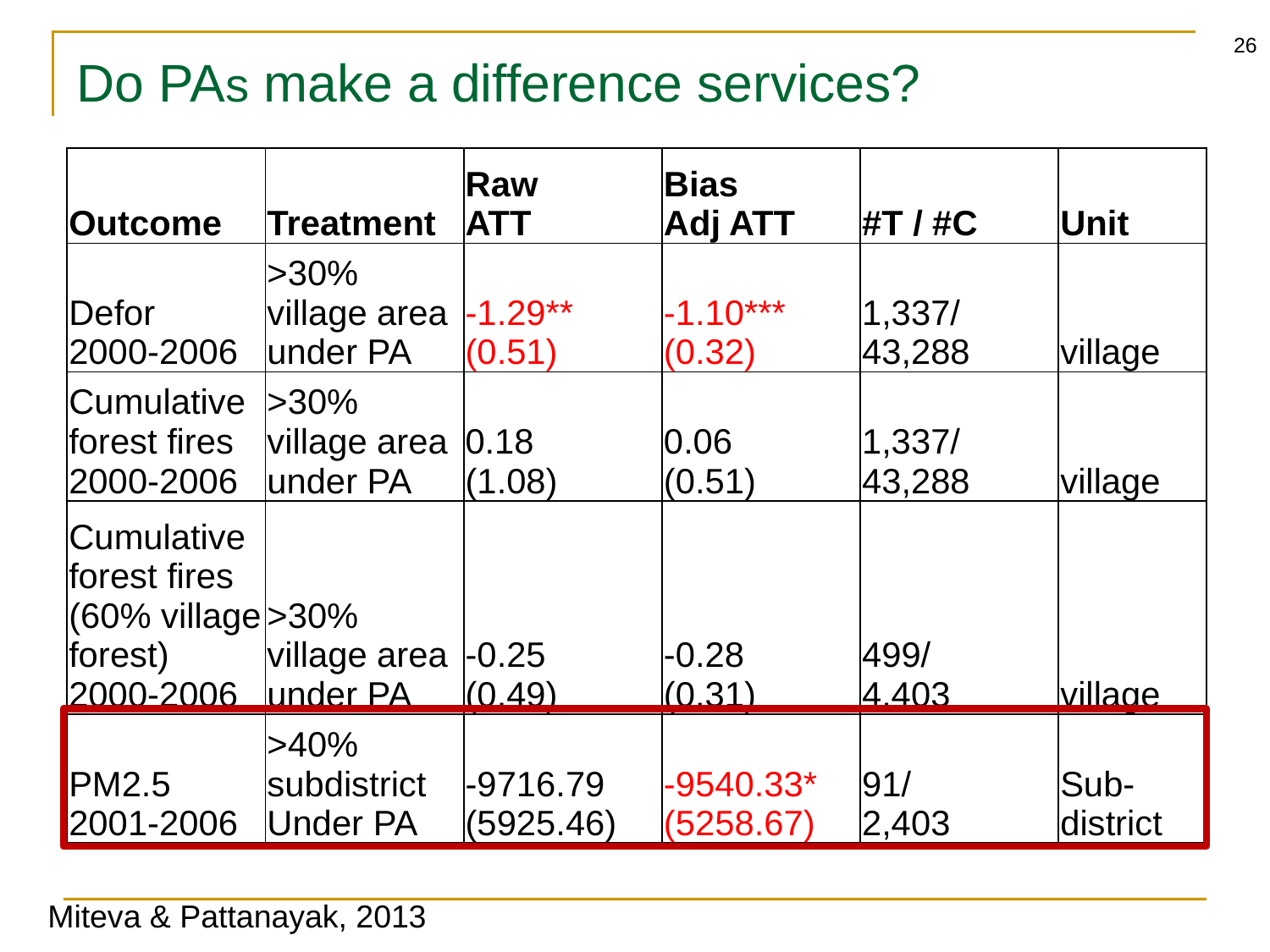

26
# Do PAs make a difference services?
| Outcome | Treatment | Raw ATT | Bias Adj ATT | #T / #C | Unit |
| --- | --- | --- | --- | --- | --- |
| Defor 2000-2006 | >30% village area under PA | -1.29\*\* (0.51) | -1.10\*\*\* (0.32) | 1,337/ 43,288 | village |
| Cumulative forest fires 2000-2006 | >30% village area under PA | 0.18 (1.08) | 0.06 (0.51) | 1,337/ 43,288 | village |
| Cumulative forest fires (60% village forest) 2000-2006 | >30% village area under PA | -0.25 (0.49) | -0.28 (0.31) | 499/ 4,403 | village |
| PM2.5 2001-2006 | >40% subdistrict Under PA | -9716.79 (5925.46) | -9540.33\* (5258.67) | 91/ 2,403 | Sub- district |

Miteva & Pattanayak, 2013